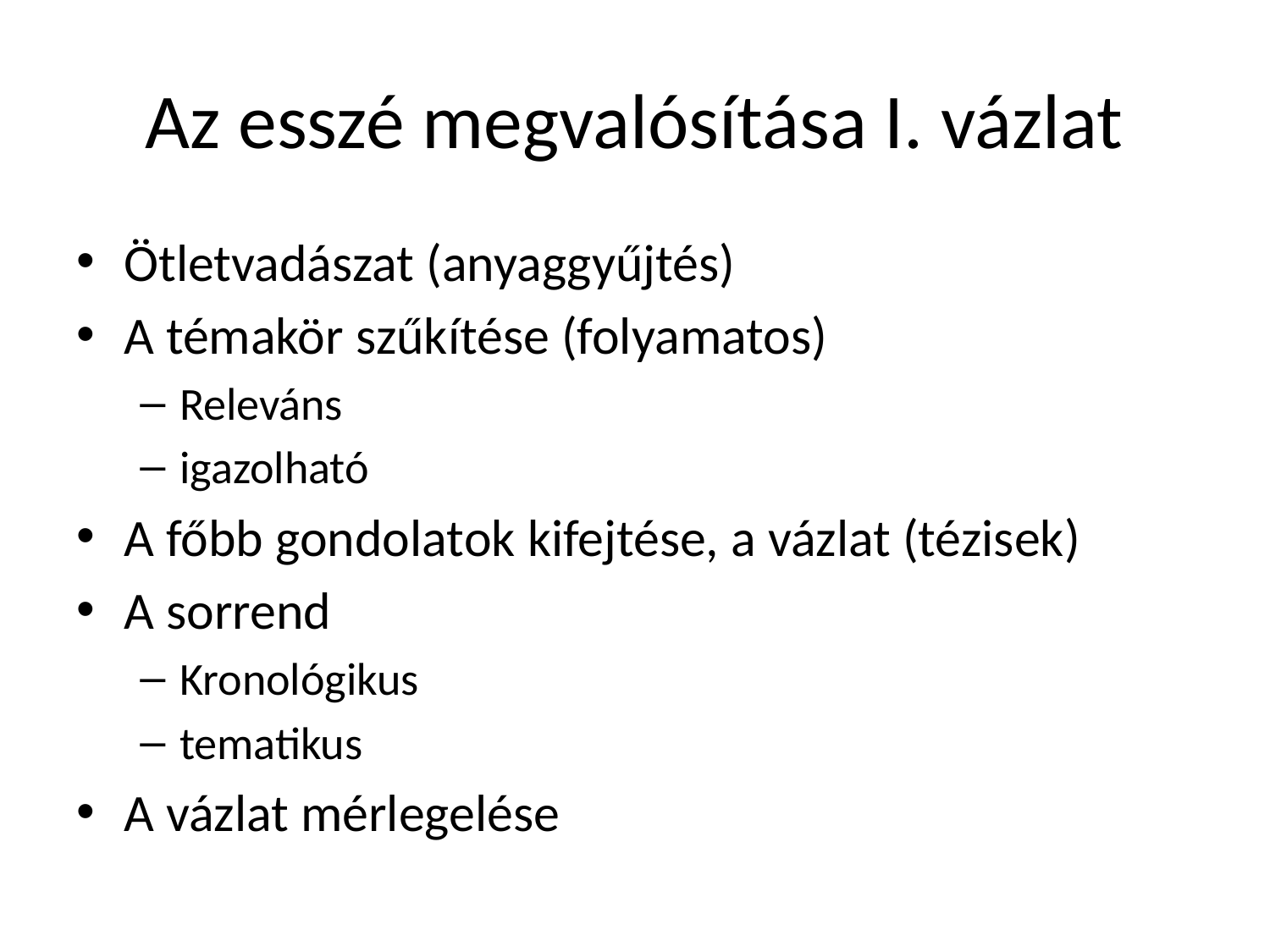

# Az esszé megvalósítása I. vázlat
Ötletvadászat (anyaggyűjtés)
A témakör szűkítése (folyamatos)
Releváns
igazolható
A főbb gondolatok kifejtése, a vázlat (tézisek)
A sorrend
Kronológikus
tematikus
A vázlat mérlegelése